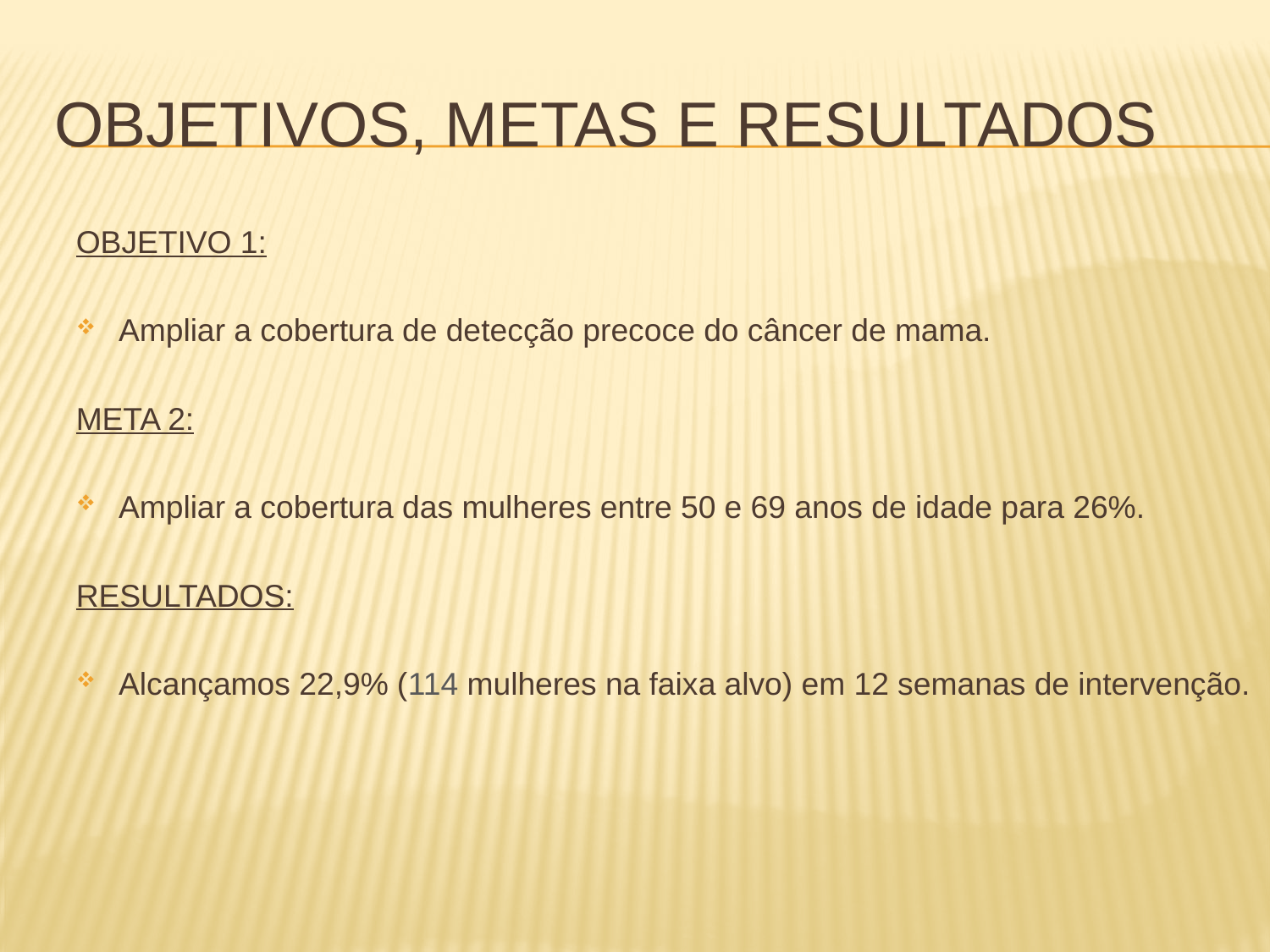

# Objetivos, metas e resultados
OBJETIVO 1:

Ampliar a cobertura de detecção precoce do câncer de mama.

META 2:

Ampliar a cobertura das mulheres entre 50 e 69 anos de idade para 26%.

RESULTADOS:

Alcançamos 22,9% (114 mulheres na faixa alvo) em 12 semanas de intervenção.